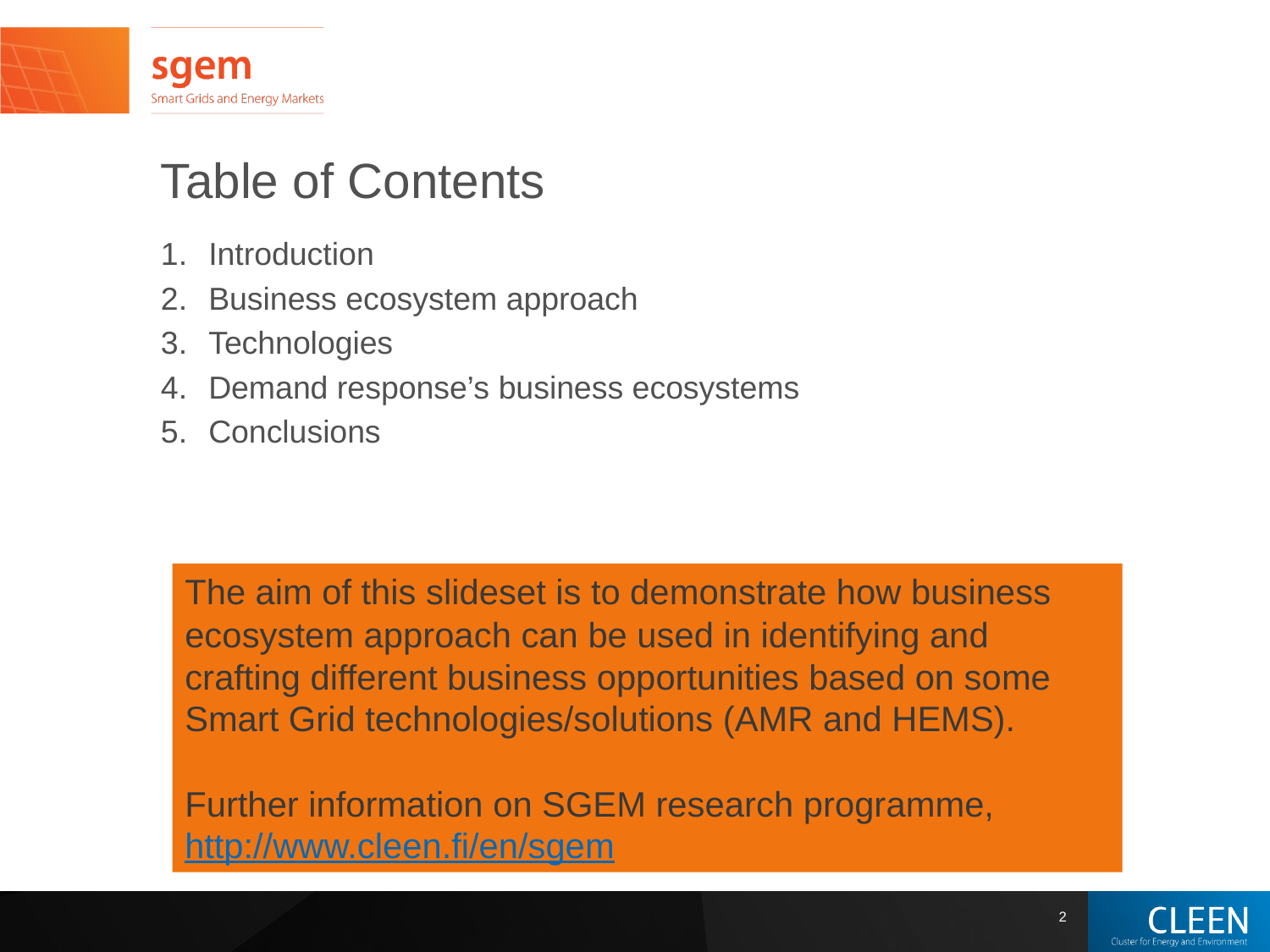

# Table of Contents
Introduction
Business ecosystem approach
Technologies
Demand response’s business ecosystems
Conclusions

The aim of this slideset is to demonstrate how business ecosystem approach can be used in identifying and crafting different business opportunities based on some Smart Grid technologies/solutions (AMR and HEMS).

Further information on SGEM research programme, http://www.cleen.fi/en/sgem
2